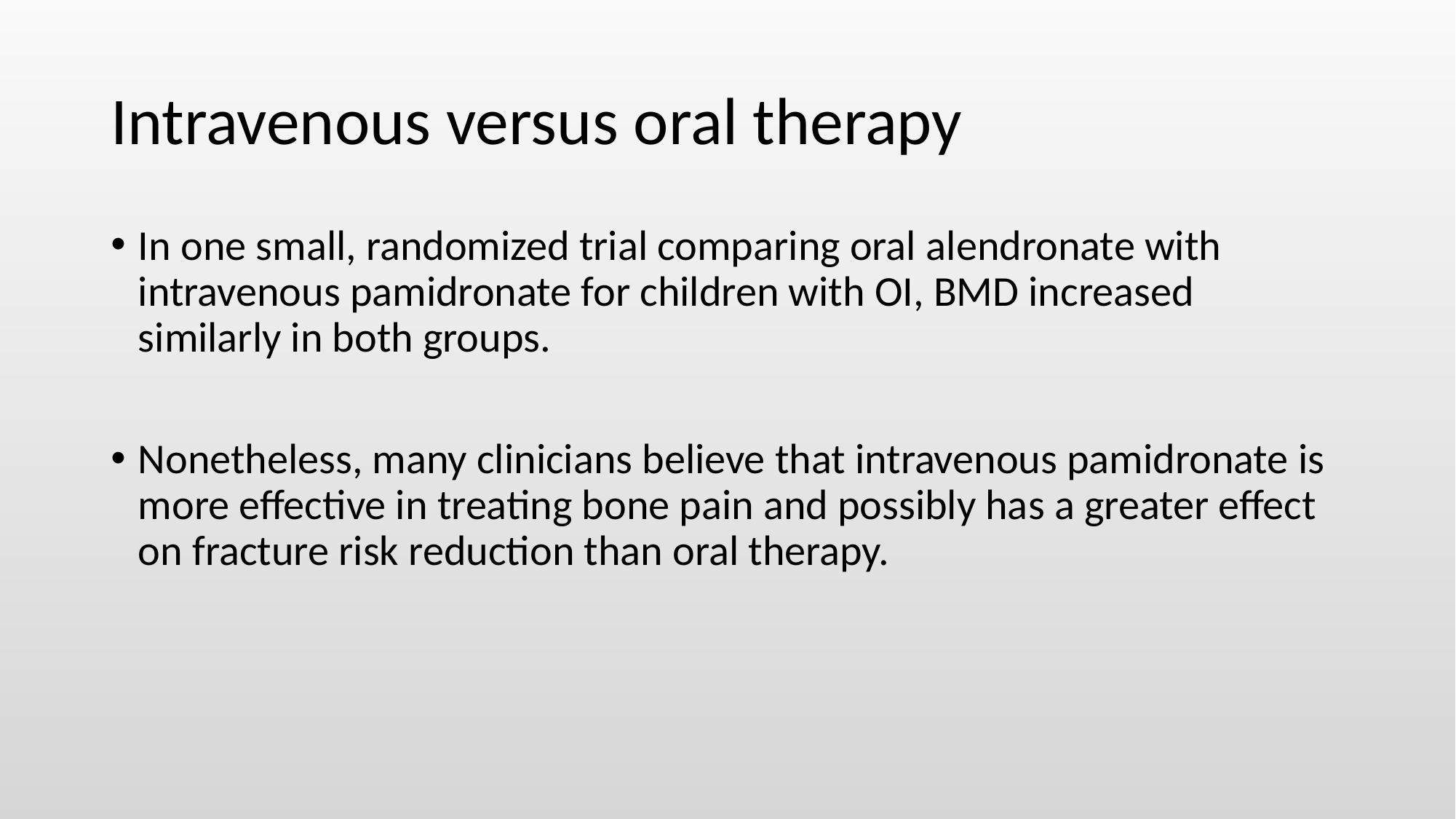

# Intravenous versus oral therapy
In one small, randomized trial comparing oral alendronate with intravenous pamidronate for children with OI, BMD increased similarly in both groups.

Nonetheless, many clinicians believe that intravenous pamidronate is more effective in treating bone pain and possibly has a greater effect on fracture risk reduction than oral therapy.